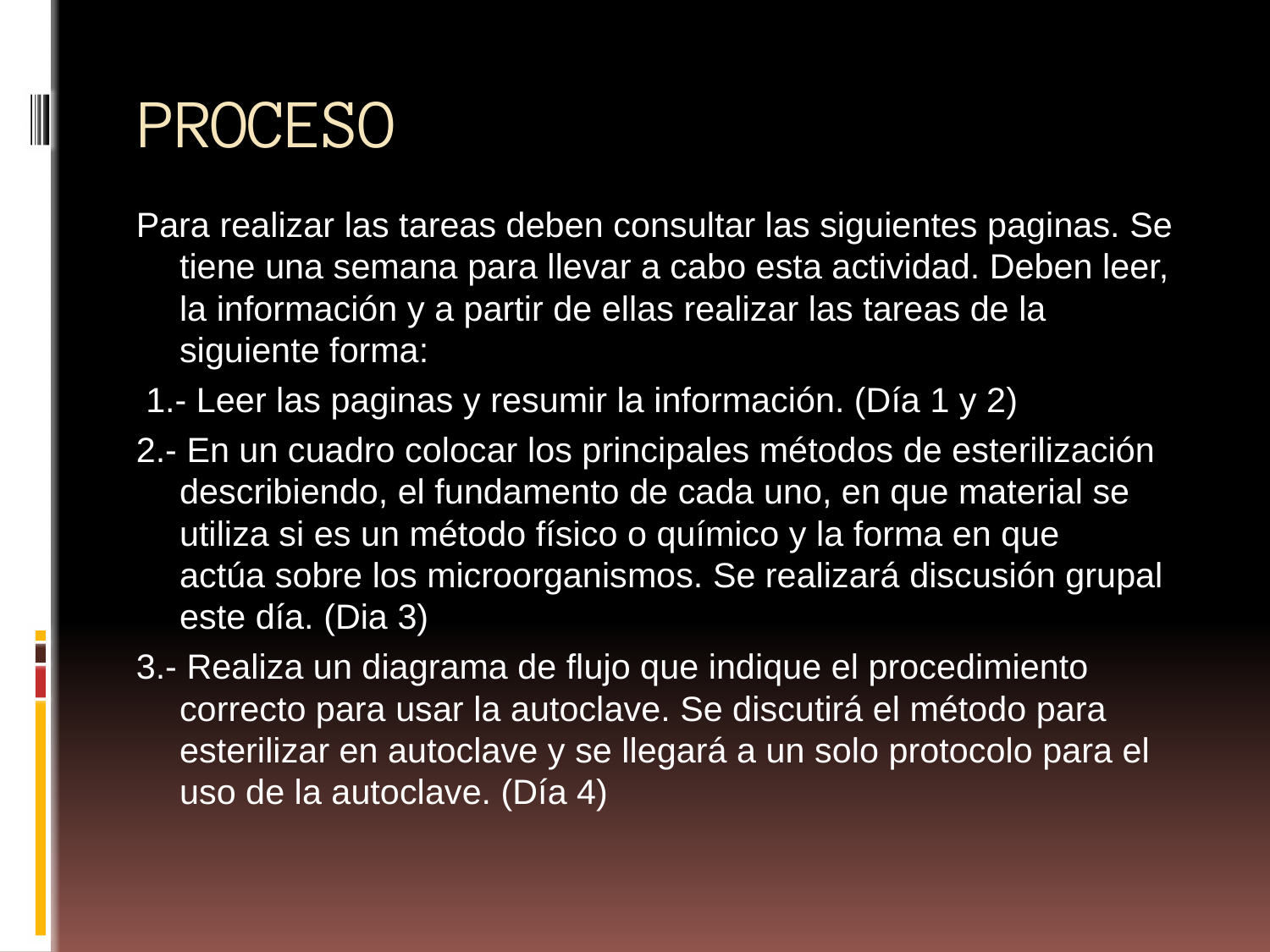

# PROCESO
Para realizar las tareas deben consultar las siguientes paginas. Se tiene una semana para llevar a cabo esta actividad. Deben leer, la información y a partir de ellas realizar las tareas de la siguiente forma:
 1.- Leer las paginas y resumir la información. (Día 1 y 2)
2.- En un cuadro colocar los principales métodos de esterilización describiendo, el fundamento de cada uno, en que material se utiliza si es un método físico o químico y la forma en que actúa sobre los microorganismos. Se realizará discusión grupal este día. (Dia 3)
3.- Realiza un diagrama de flujo que indique el procedimiento correcto para usar la autoclave. Se discutirá el método para esterilizar en autoclave y se llegará a un solo protocolo para el uso de la autoclave. (Día 4)